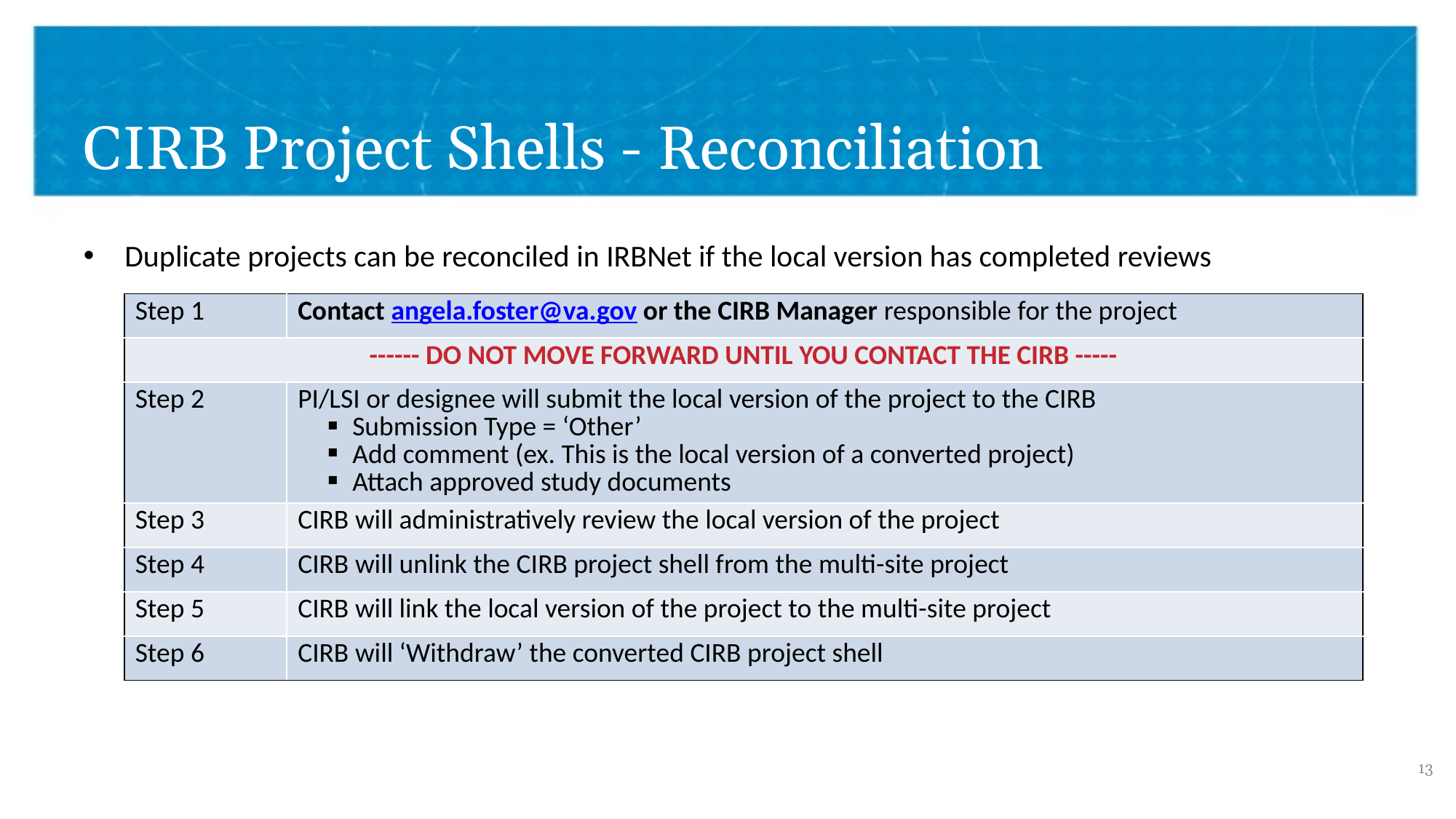

# CIRB Project Shells - Reconciliation
Duplicate projects can be reconciled in IRBNet if the local version has completed reviews

| Step 1 | Contact angela.foster@va.gov or the CIRB Manager responsible for the project |
| --- | --- |
| ------ DO NOT MOVE FORWARD UNTIL YOU CONTACT THE CIRB ----- |  |
| Step 2 | PI/LSI or designee will submit the local version of the project to the CIRB Submission Type = ‘Other’ Add comment (ex. This is the local version of a converted project) Attach approved study documents |
| Step 3 | CIRB will administratively review the local version of the project |
| Step 4 | CIRB will unlink the CIRB project shell from the multi-site project |
| Step 5 | CIRB will link the local version of the project to the multi-site project |
| Step 6 | CIRB will ‘Withdraw’ the converted CIRB project shell |
13